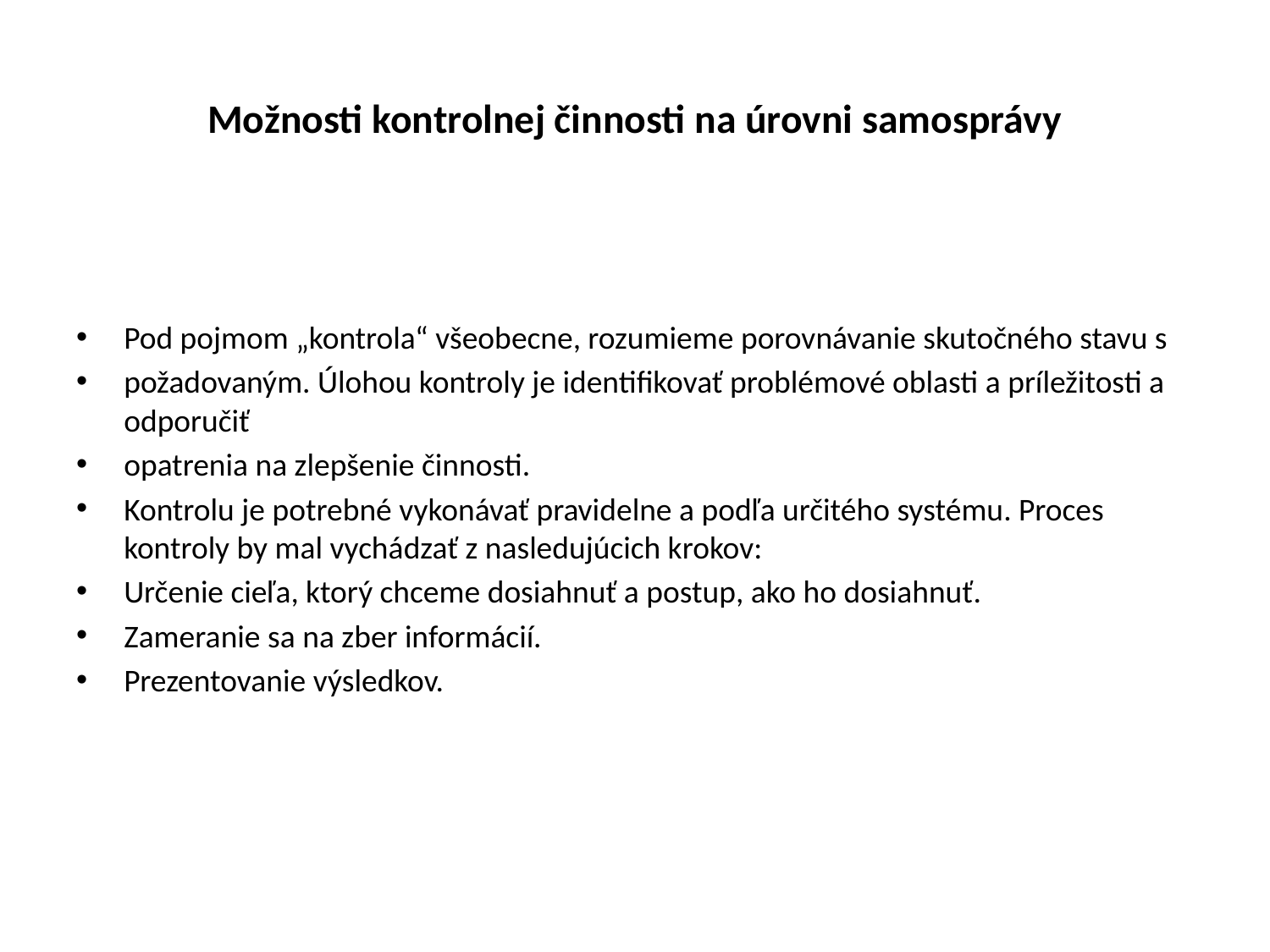

# Možnosti kontrolnej činnosti na úrovni samosprávy

Pod pojmom „kontrola“ všeobecne, rozumieme porovnávanie skutočného stavu s
požadovaným. Úlohou kontroly je identifikovať problémové oblasti a príležitosti a odporučiť
opatrenia na zlepšenie činnosti.
Kontrolu je potrebné vykonávať pravidelne a podľa určitého systému. Proces kontroly by mal vychádzať z nasledujúcich krokov:
Určenie cieľa, ktorý chceme dosiahnuť a postup, ako ho dosiahnuť.
Zameranie sa na zber informácií.
Prezentovanie výsledkov.